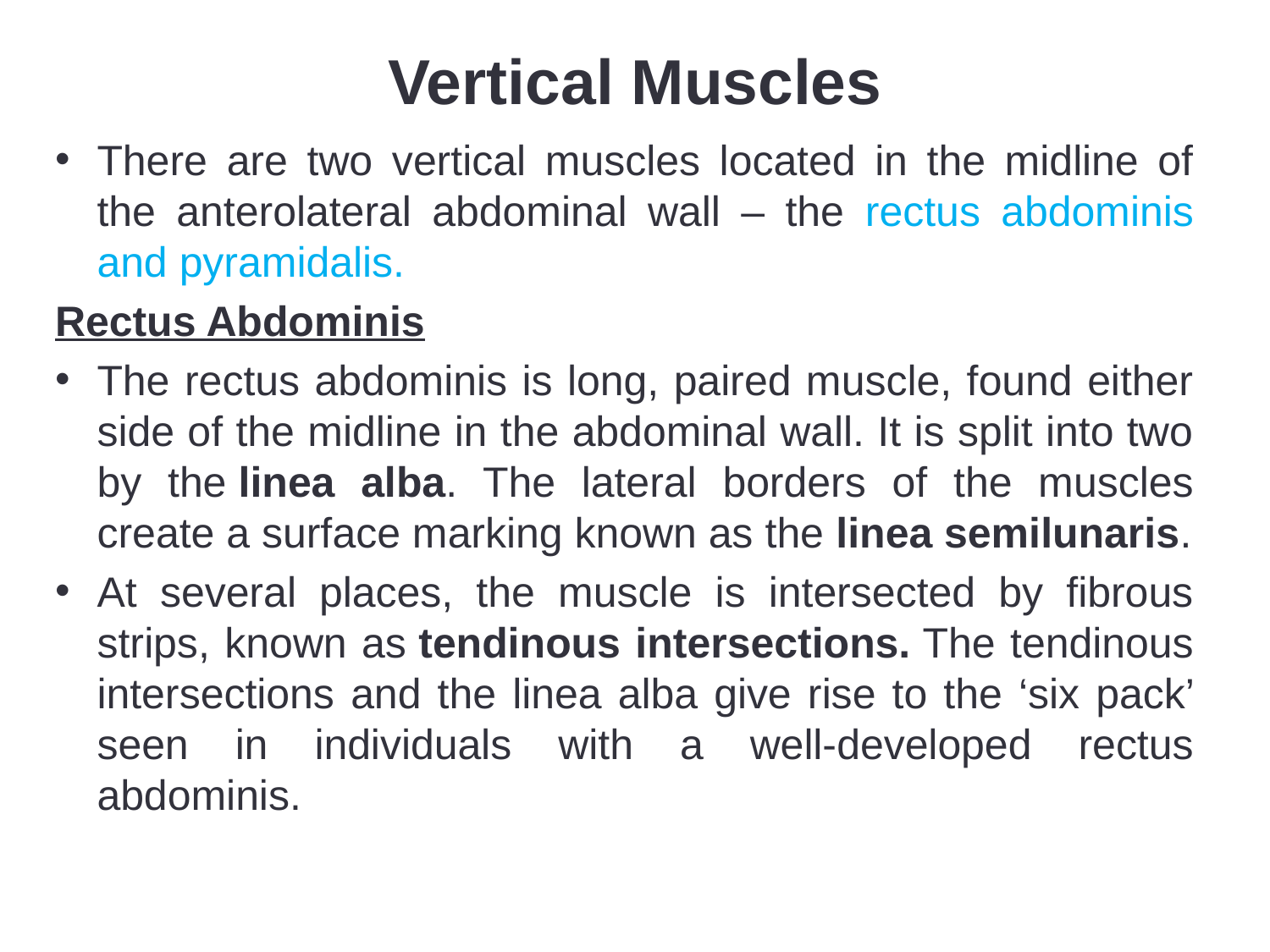

# Vertical Muscles
There are two vertical muscles located in the midline of the anterolateral abdominal wall – the rectus abdominis and pyramidalis.
Rectus Abdominis
The rectus abdominis is long, paired muscle, found either side of the midline in the abdominal wall. It is split into two by the linea alba. The lateral borders of the muscles create a surface marking known as the linea semilunaris.
At several places, the muscle is intersected by fibrous strips, known as tendinous intersections. The tendinous intersections and the linea alba give rise to the ‘six pack’ seen in individuals with a well-developed rectus abdominis.